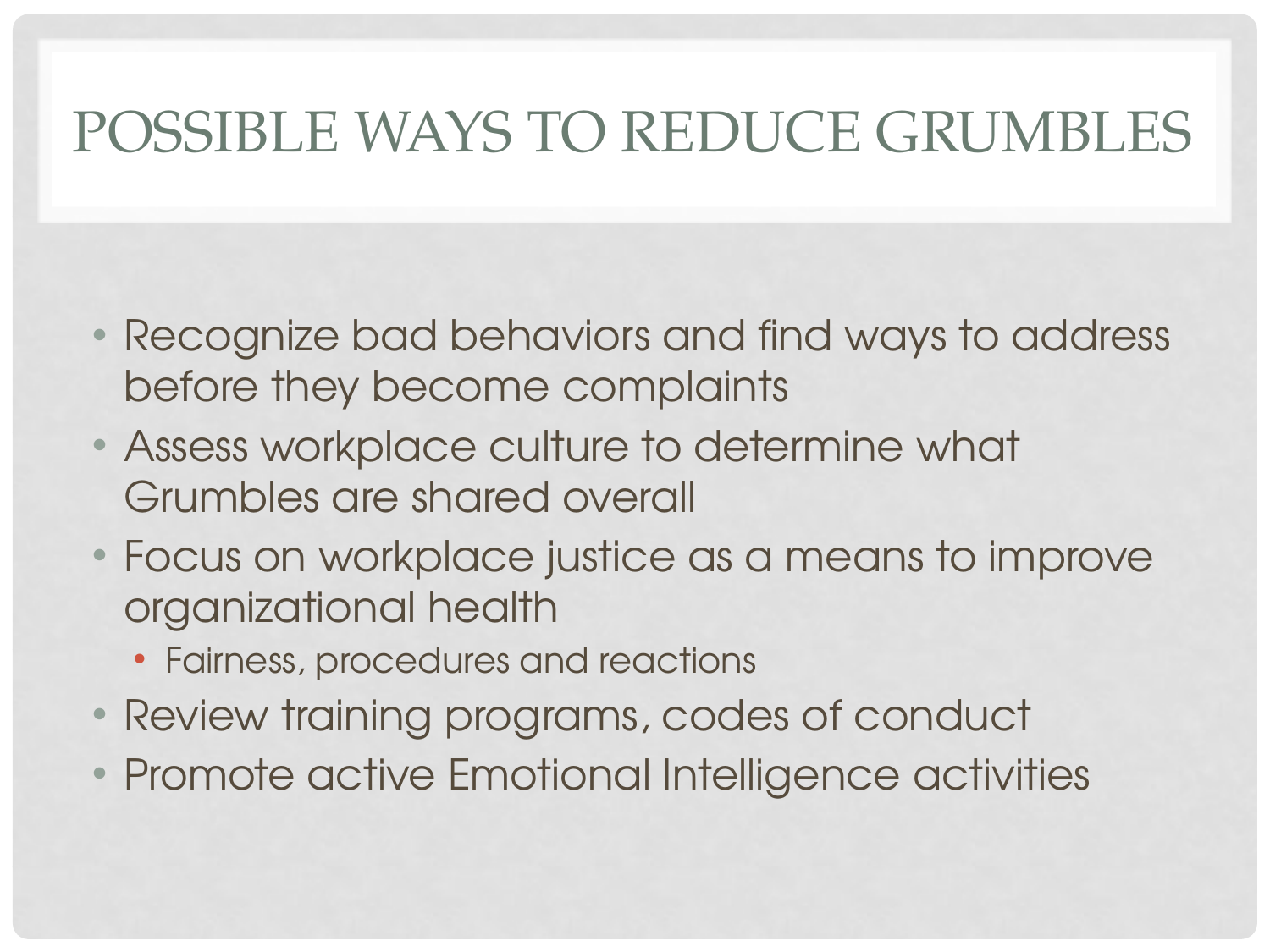

# Possible ways to reduce grumbles

Recognize bad behaviors and find ways to address before they become complaints
Assess workplace culture to determine what Grumbles are shared overall
Focus on workplace justice as a means to improve organizational health
Fairness, procedures and reactions
Review training programs, codes of conduct
Promote active Emotional Intelligence activities